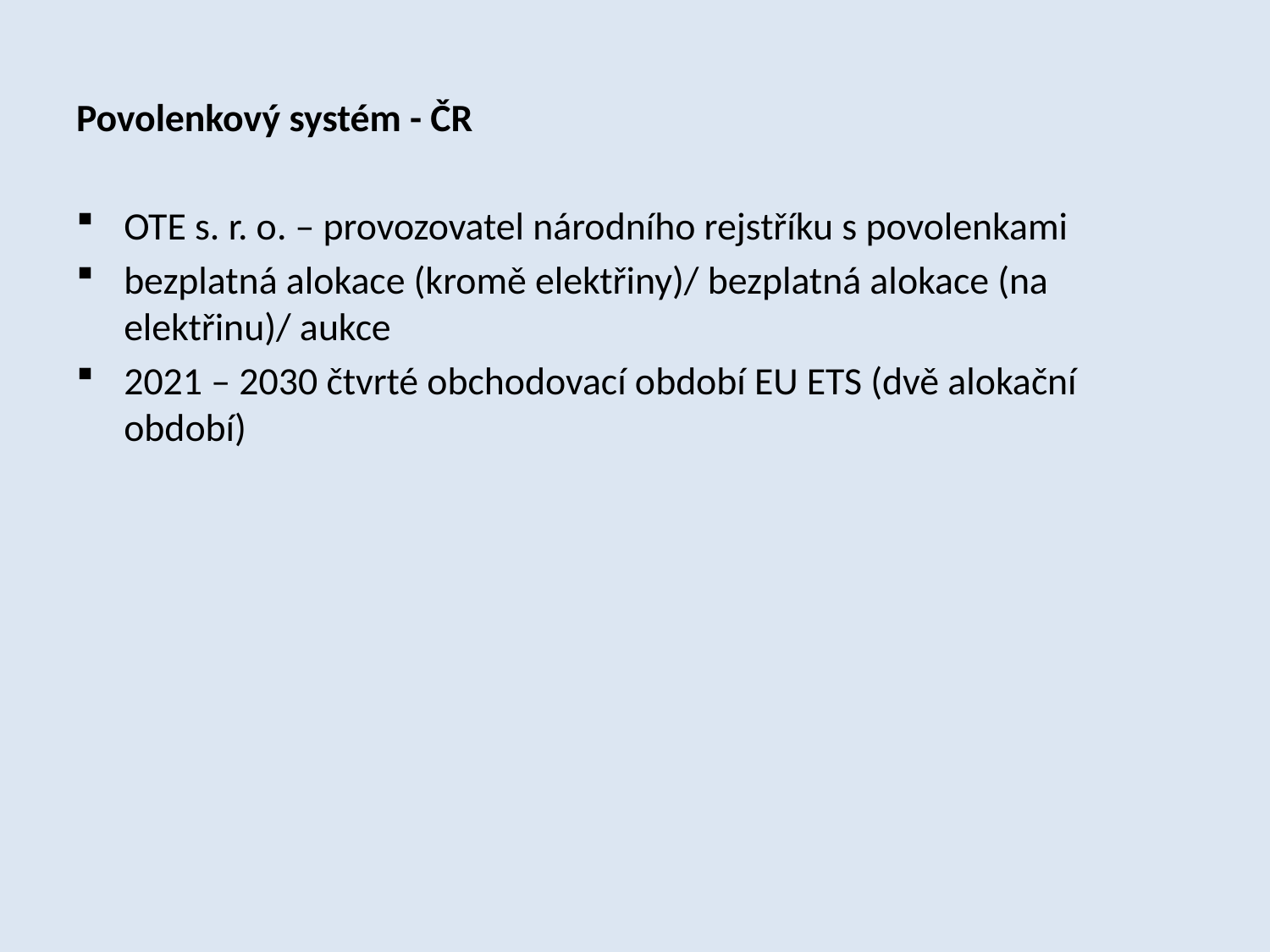

Povolenkový systém - ČR

OTE s. r. o. – provozovatel národního rejstříku s povolenkami
bezplatná alokace (kromě elektřiny)/ bezplatná alokace (na elektřinu)/ aukce
2021 – 2030 čtvrté obchodovací období EU ETS (dvě alokační období)